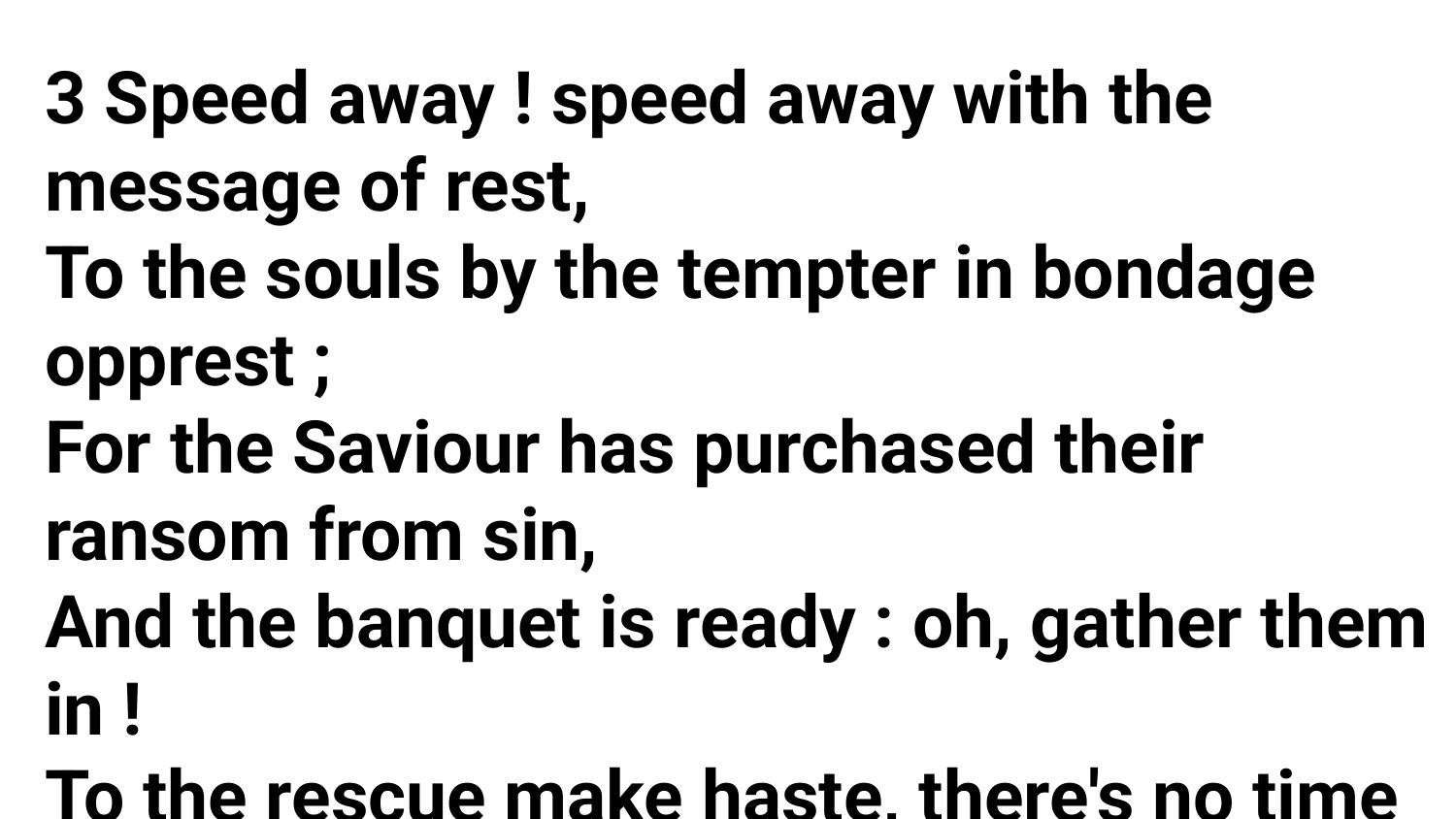

3 Speed away ! speed away with the message of rest,
To the souls by the tempter in bondage opprest ;
For the Saviour has purchased their ransom from sin,
And the banquet is ready : oh, gather them in !
To the rescue make haste, there's no time for delay,
Speed away ! speed away ! speed away !